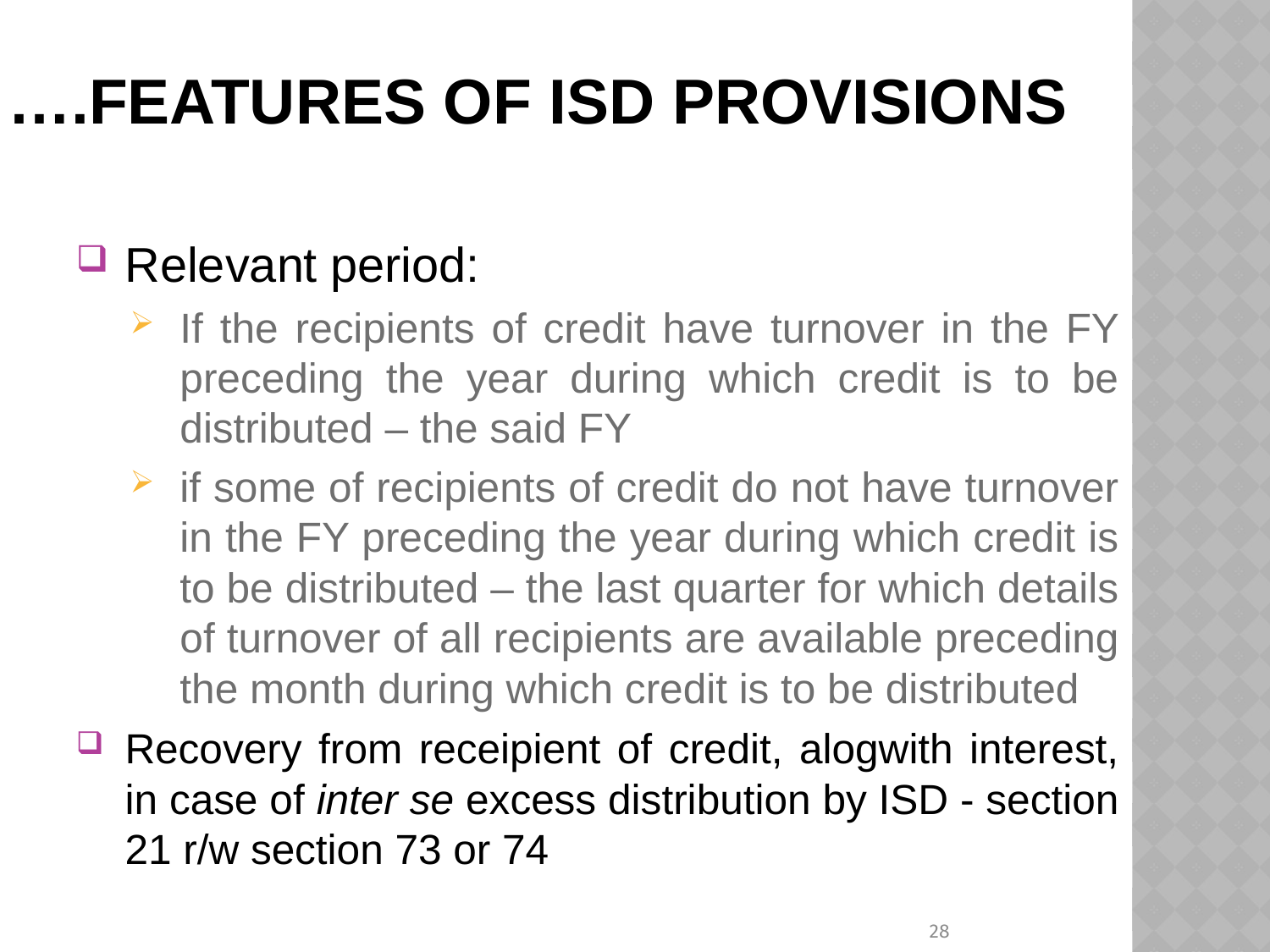

# ….FEATURES OF ISD PROVISIONS
Relevant period:
If the recipients of credit have turnover in the FY preceding the year during which credit is to be distributed – the said FY
if some of recipients of credit do not have turnover in the FY preceding the year during which credit is to be distributed – the last quarter for which details of turnover of all recipients are available preceding the month during which credit is to be distributed
Recovery from receipient of credit, alogwith interest, in case of inter se excess distribution by ISD - section 21 r/w section 73 or 74
28